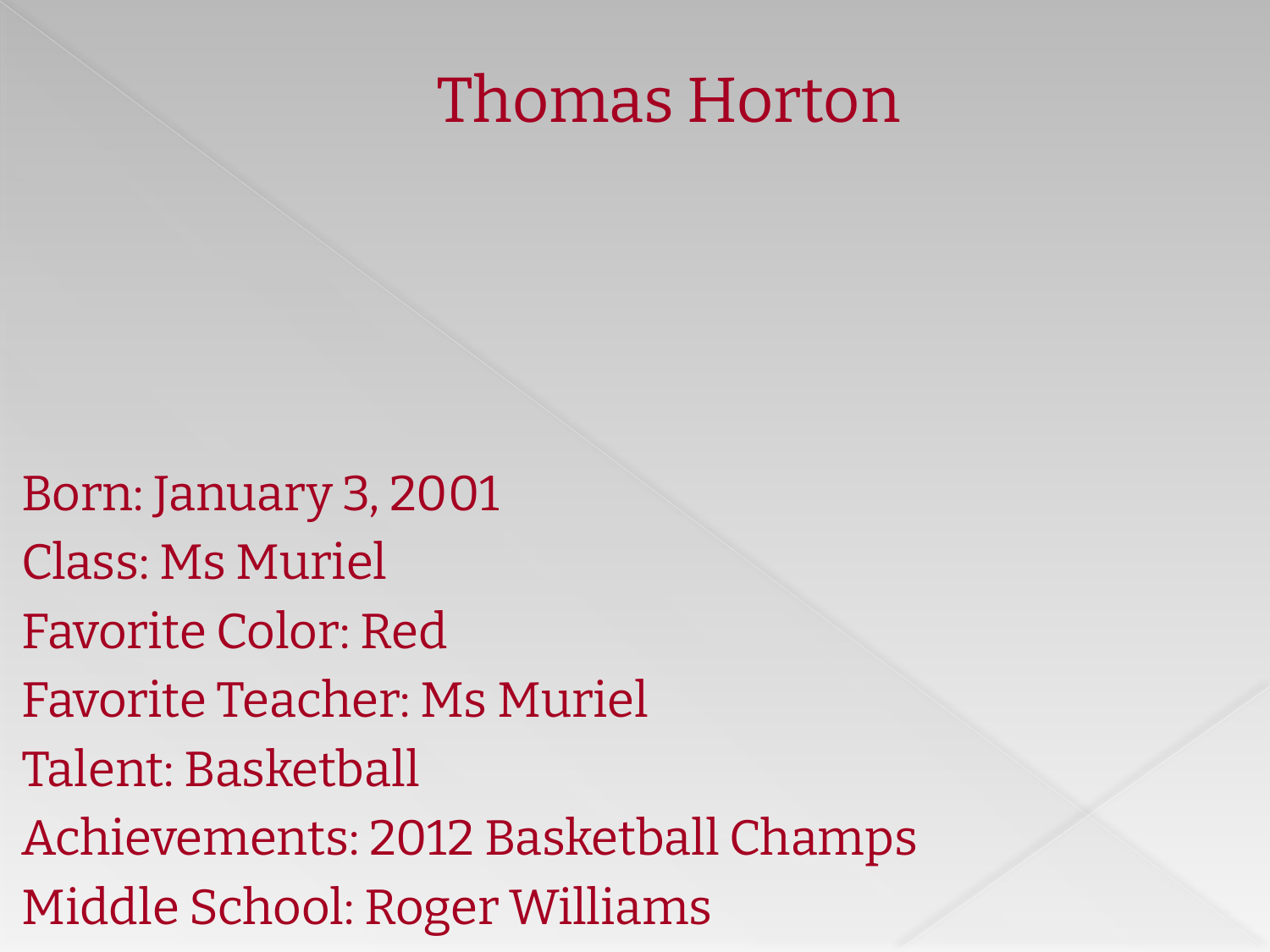

# Thomas Horton
Born: January 3, 2001
Class: Ms Muriel
Favorite Color: Red
Favorite Teacher: Ms Muriel
Talent: Basketball
Achievements: 2012 Basketball Champs
Middle School: Roger Williams